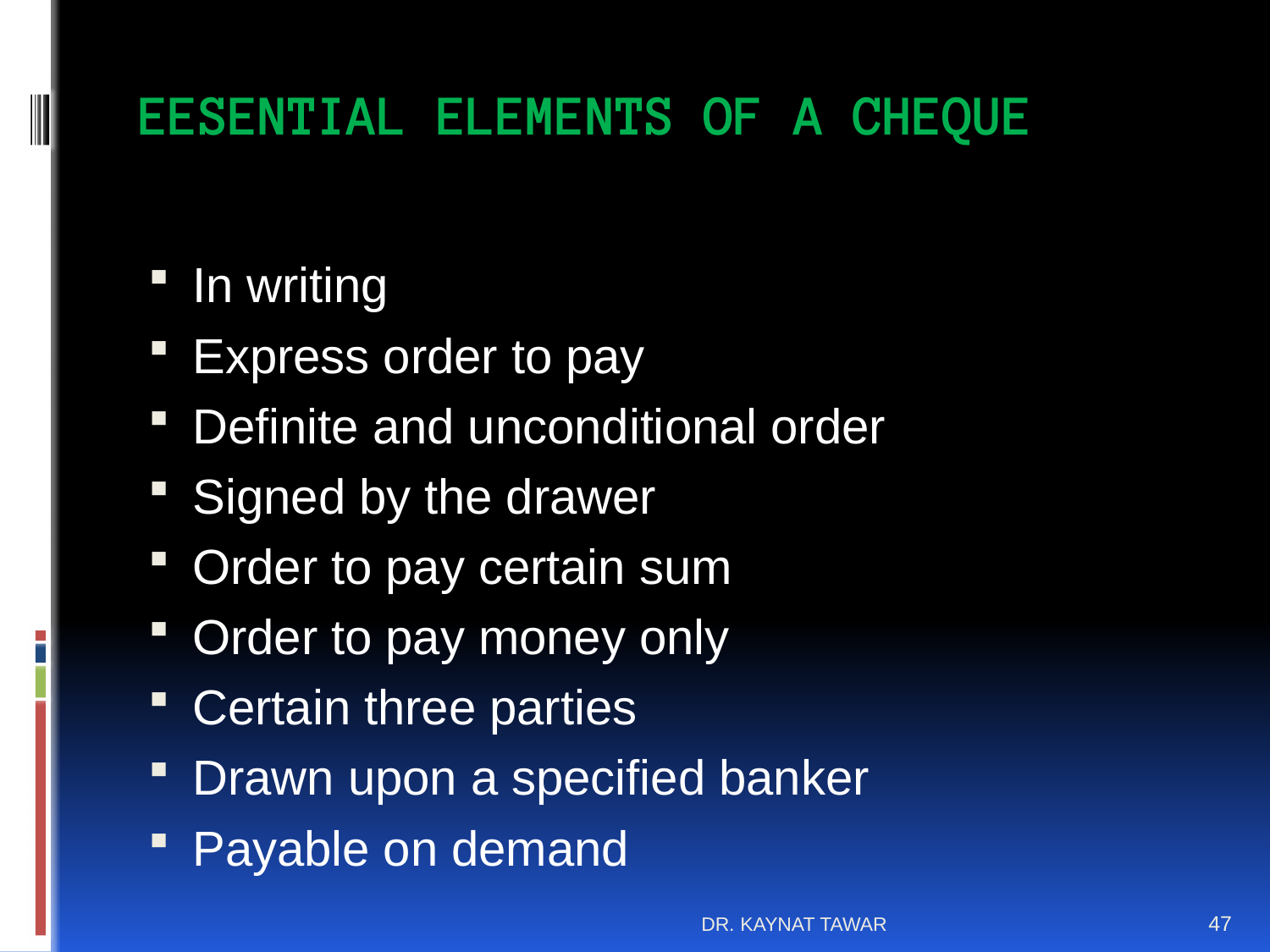

# EESENTIAL ELEMENTS OF A CHEQUE
In writing
Express order to pay
Definite and unconditional order
Signed by the drawer
Order to pay certain sum
Order to pay money only
Certain three parties
Drawn upon a specified banker
Payable on demand

DR. KAYNAT TAWAR
47